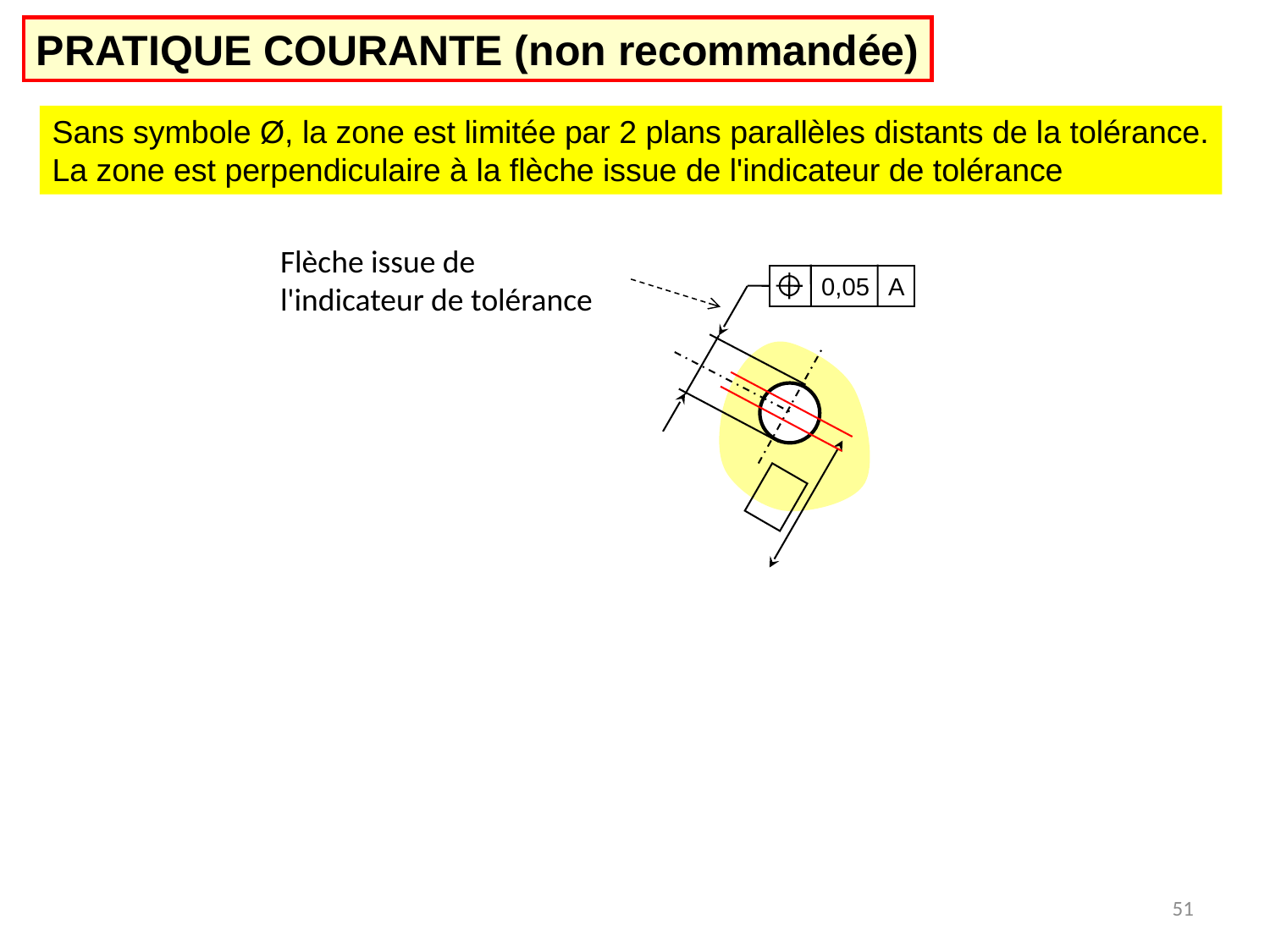

PRATIQUE COURANTE (non recommandée)
Sans symbole Ø, la zone est limitée par 2 plans parallèles distants de la tolérance.
La zone est perpendiculaire à la flèche issue de l'indicateur de tolérance
Flèche issue de l'indicateur de tolérance
0,05

A

51